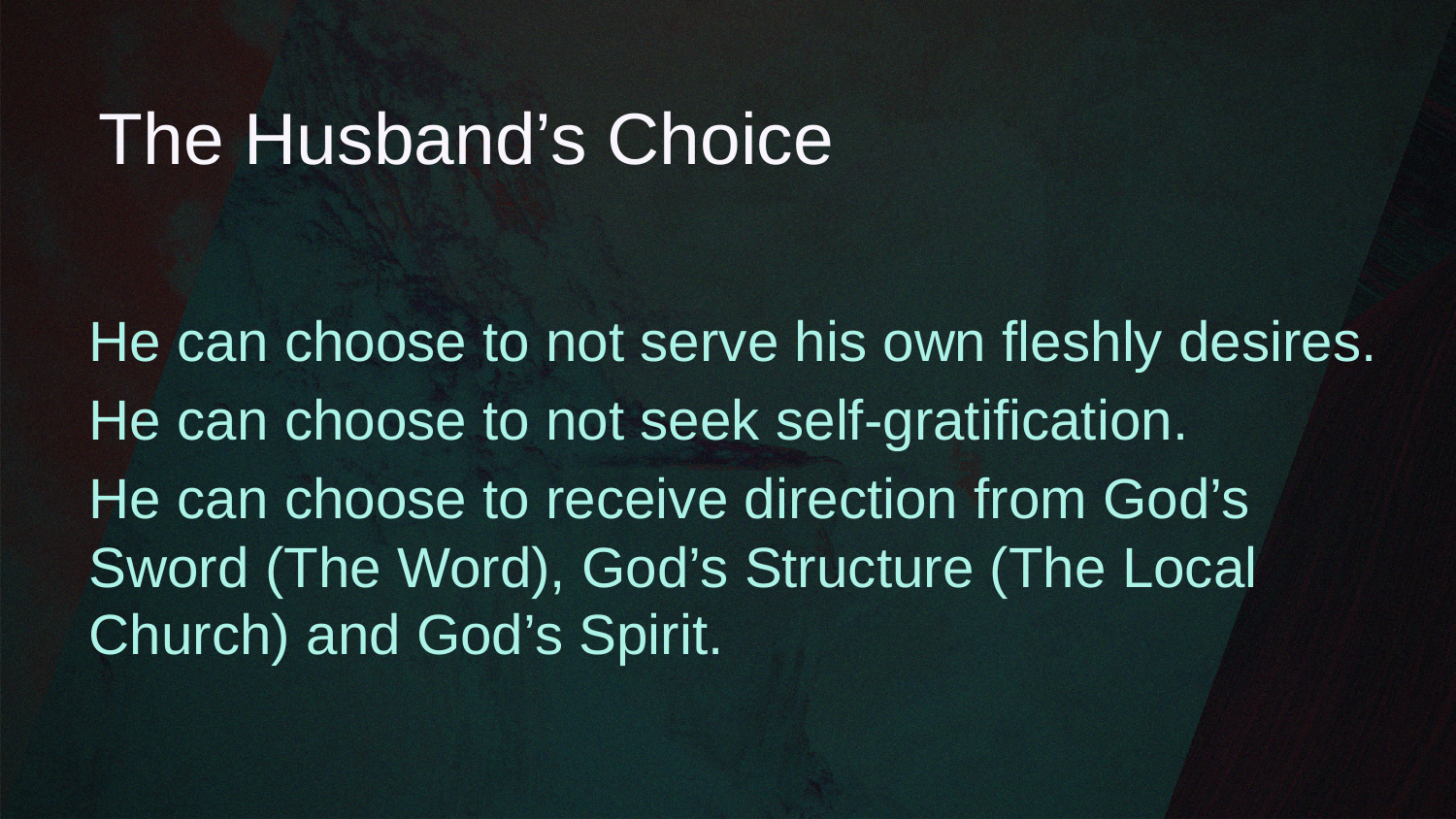

# The Husband’s Choice
He can choose to not serve his own fleshly desires.
He can choose to not seek self-gratification.
He can choose to receive direction from God’s Sword (The Word), God’s Structure (The Local Church) and God’s Spirit.